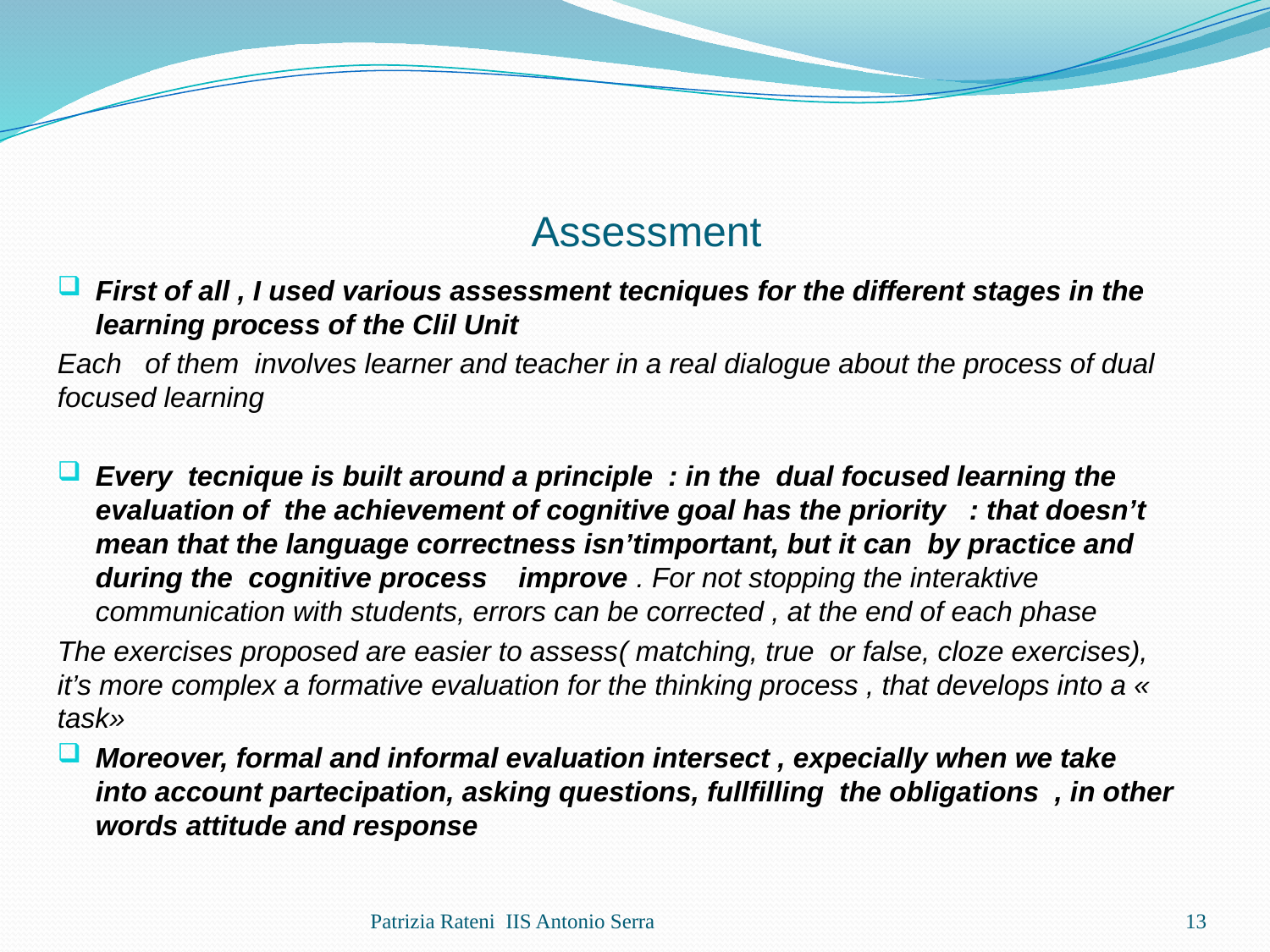

# Assessment
First of all , I used various assessment tecniques for the different stages in the learning process of the Clil Unit
Each   of them  involves learner and teacher in a real dialogue about the process of dual focused learning

Every  tecnique is built around a principle  : in the  dual focused learning the evaluation of  the achievement of cognitive goal has the priority   : that doesn’t mean that the language correctness isn’timportant, but it can  by practice and during the  cognitive process    improve . For not stopping the interaktive communication with students, errors can be corrected , at the end of each phase
The exercises proposed are easier to assess( matching, true  or false, cloze exercises), it’s more complex a formative evaluation for the thinking process , that develops into a « task»
Moreover, formal and informal evaluation intersect , expecially when we take into account partecipation, asking questions, fullfilling  the obligations  , in other words attitude and response

Patrizia Rateni  IIS Antonio Serra
13